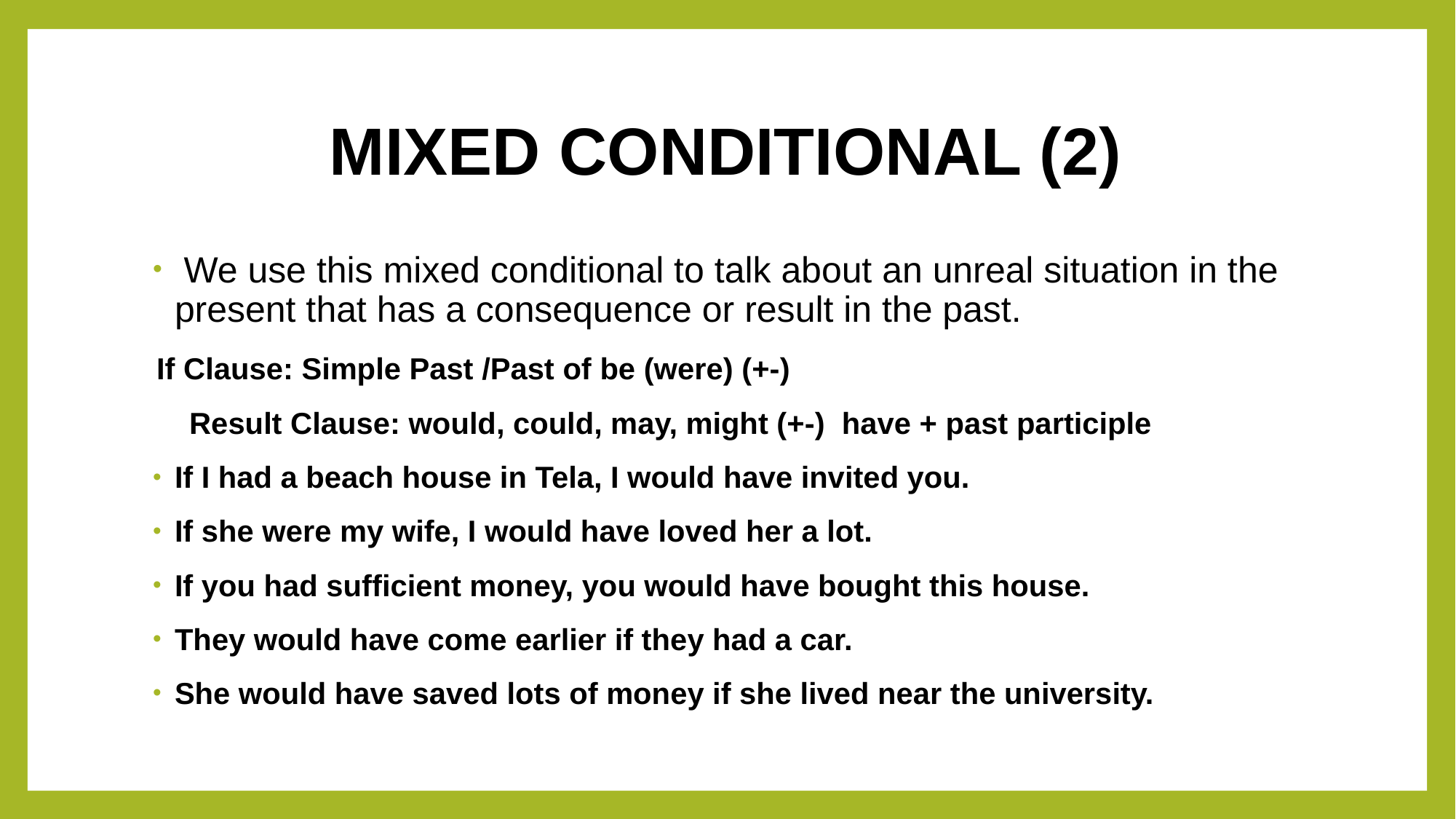

# MIXED CONDITIONAL (2)
 We use this mixed conditional to talk about an unreal situation in the present that has a consequence or result in the past.
 If Clause: Simple Past /Past of be (were) (+-)
     Result Clause: would, could, may, might (+-)  have + past participle
If I had a beach house in Tela, I would have invited you.
If she were my wife, I would have loved her a lot.
If you had sufficient money, you would have bought this house.
They would have come earlier if they had a car.
She would have saved lots of money if she lived near the university.